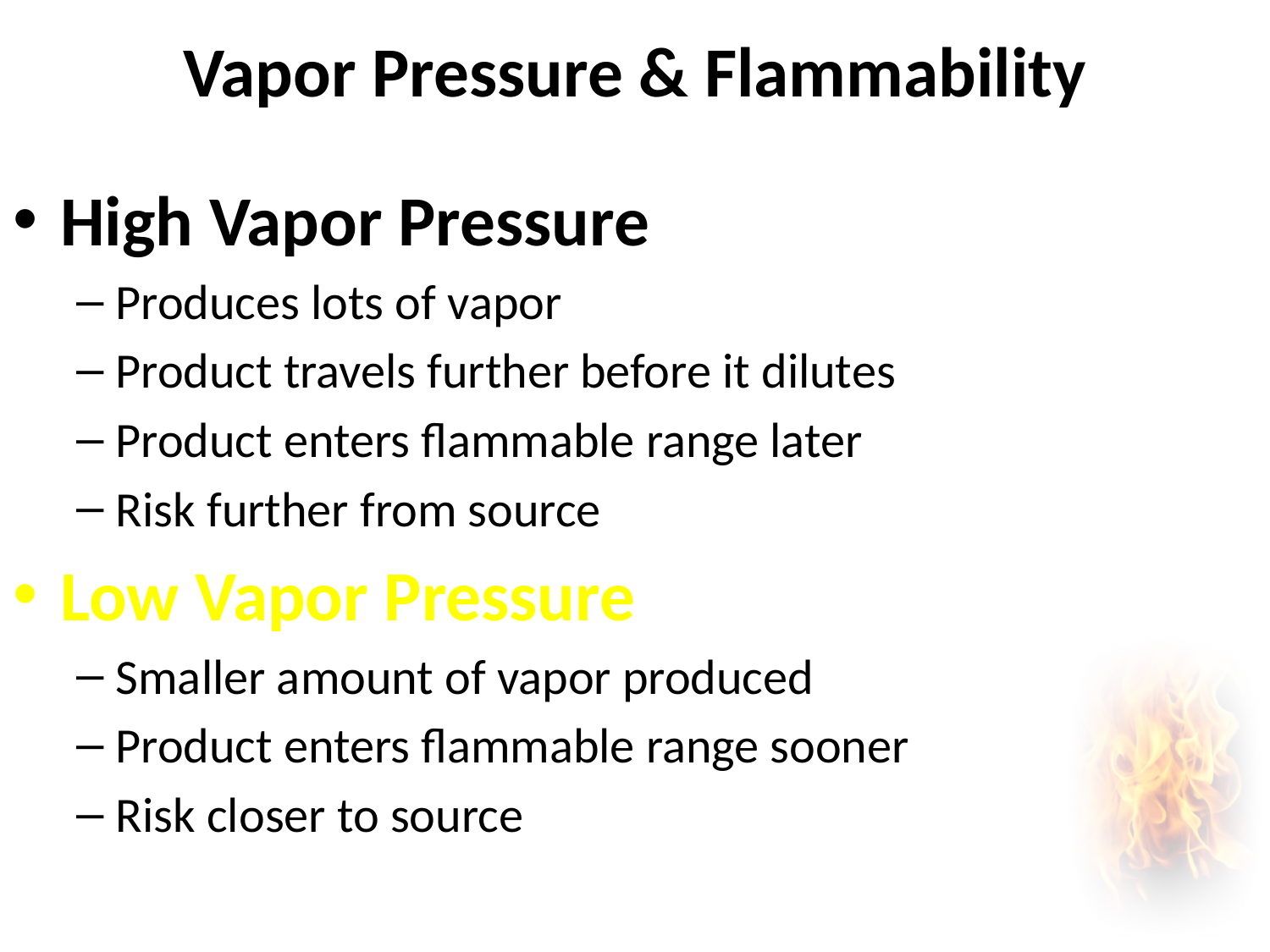

# Vapor Pressure & Flammability
High Vapor Pressure
Produces lots of vapor
Product travels further before it dilutes
Product enters flammable range later
Risk further from source
Low Vapor Pressure
Smaller amount of vapor produced
Product enters flammable range sooner
Risk closer to source